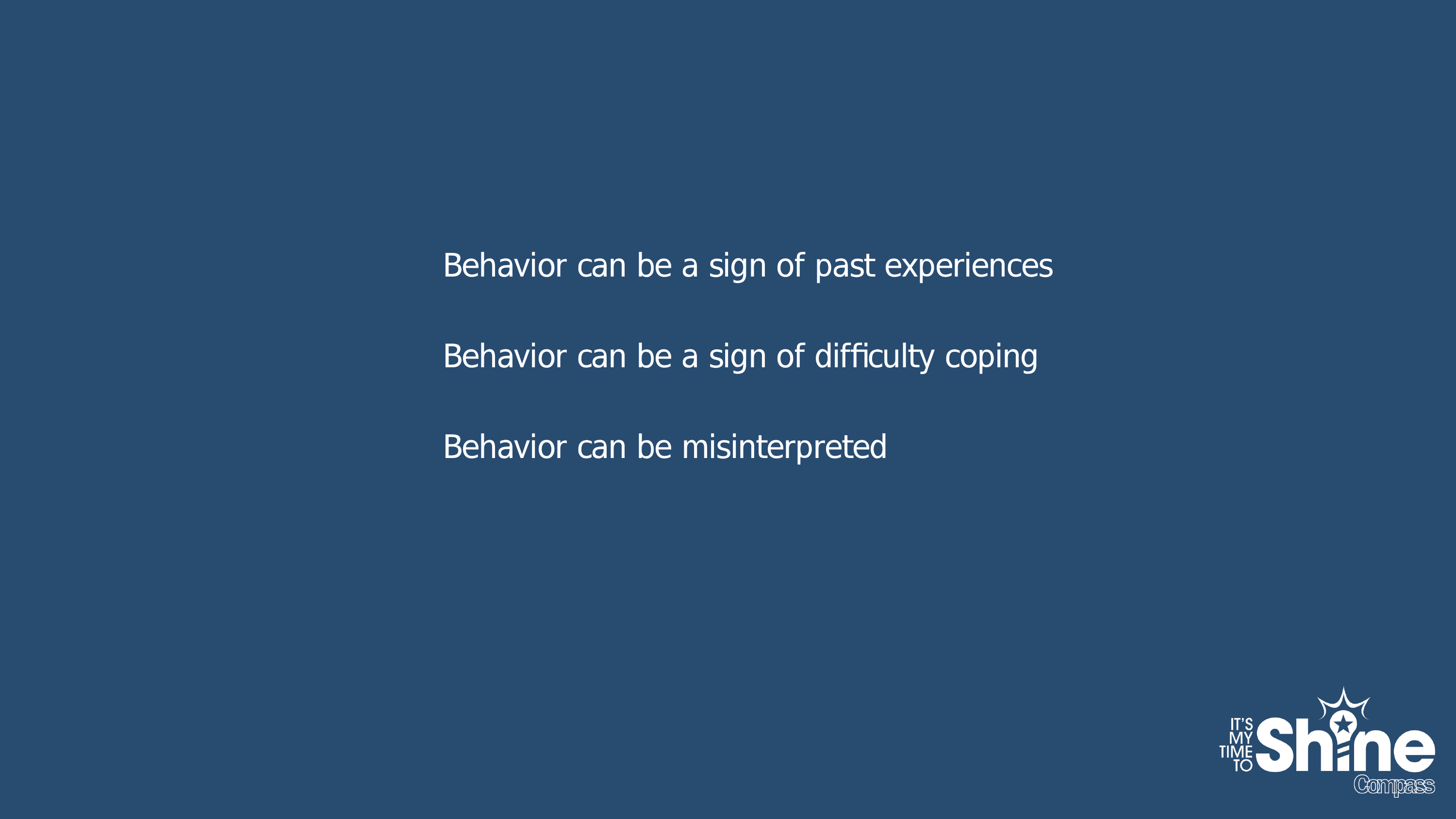

Behavior can be a sign of past experiences

Behavior can be a sign of difficulty coping

Behavior can be misinterpreted